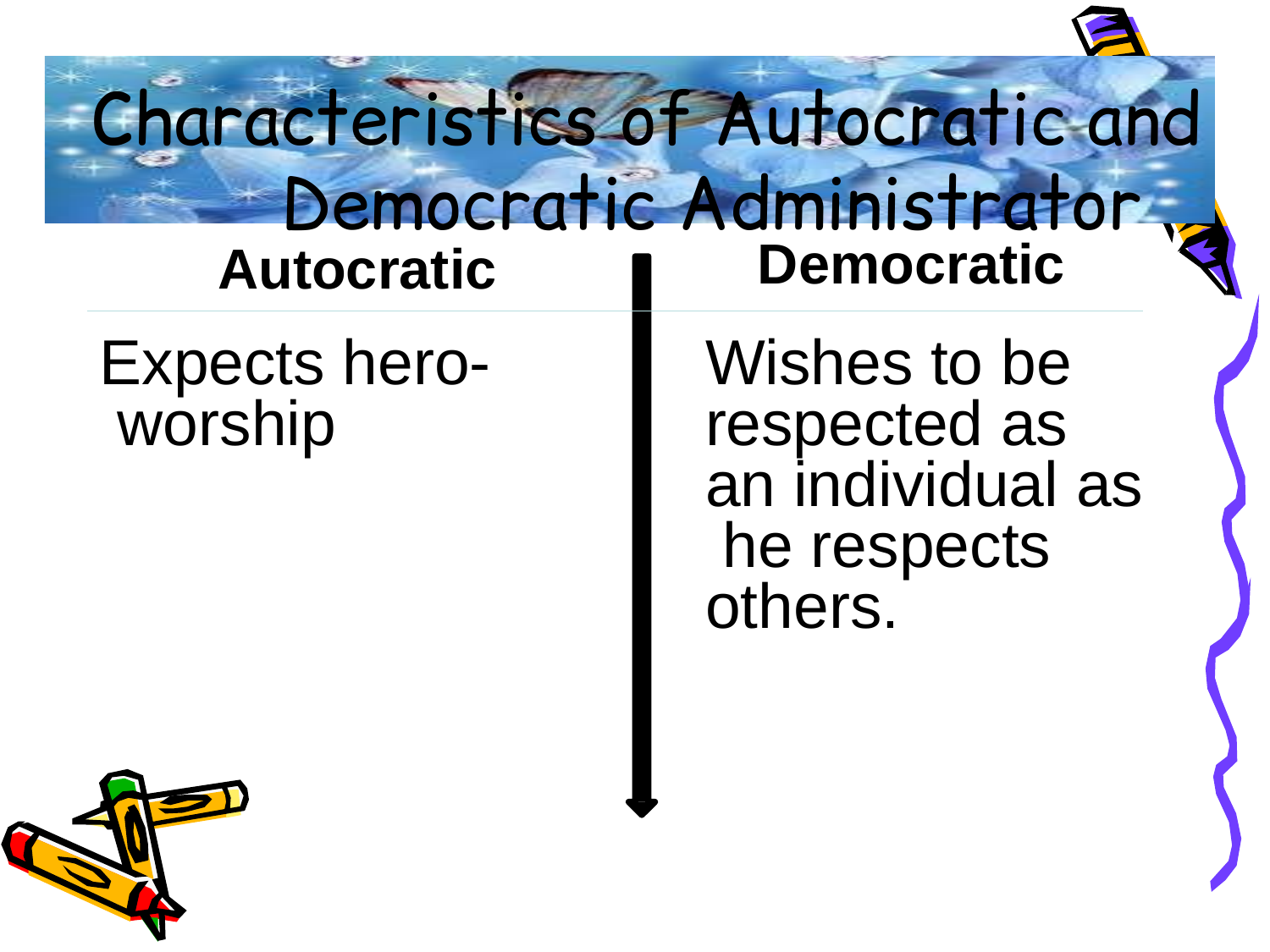

# Characteristics of Autocratic and  Democratic Administrator
Democratic
Autocratic

Expects hero-  worship
Wishes to be  respected as  an individual as  he respects  others.